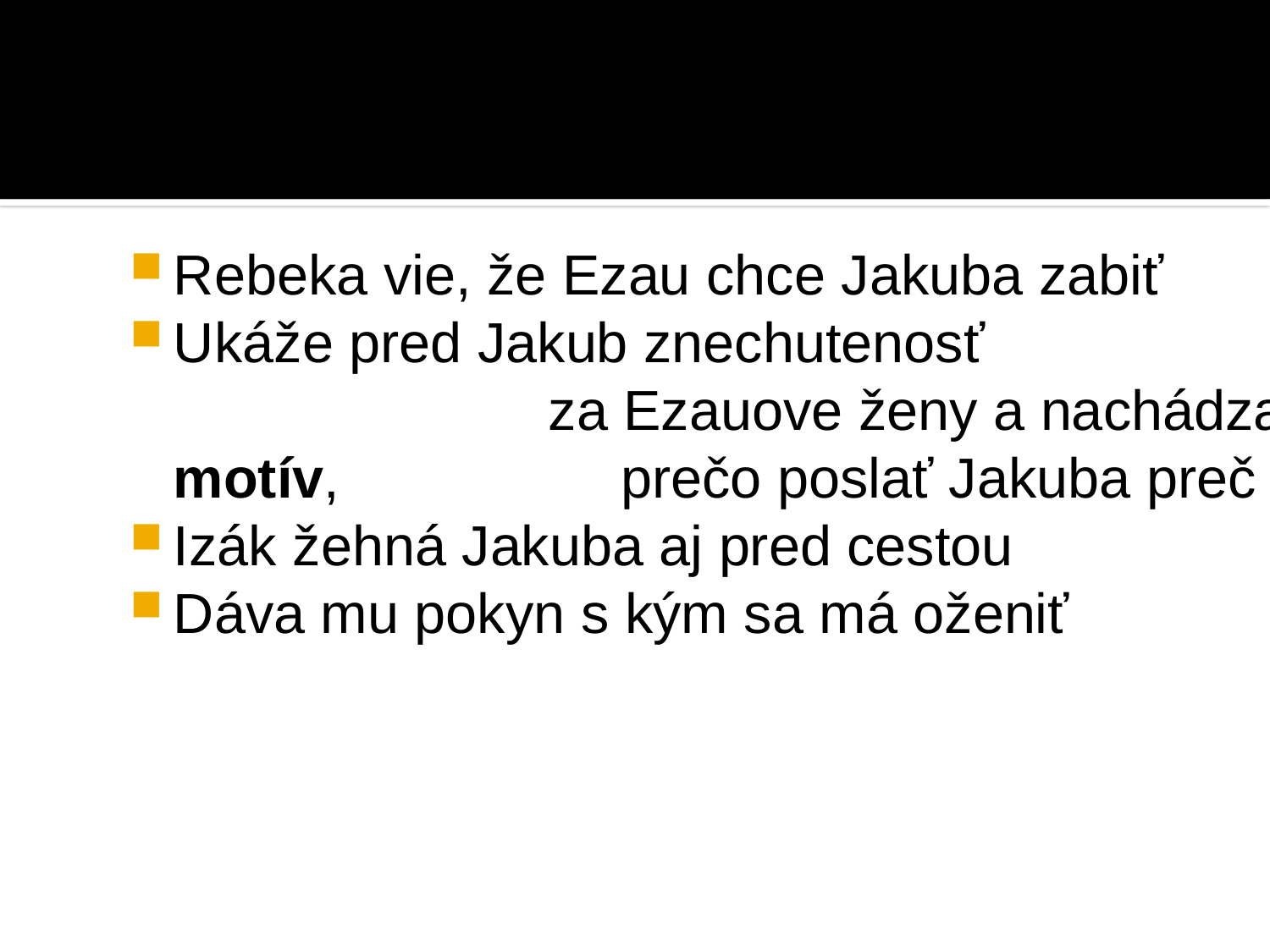

#
Rebeka vie, že Ezau chce Jakuba zabiť
Ukáže pred Jakub znechutenosť                                             za Ezauove ženy a nachádza motív,                  prečo poslať Jakuba preč
Izák žehná Jakuba aj pred cestou
Dáva mu pokyn s kým sa má oženiť